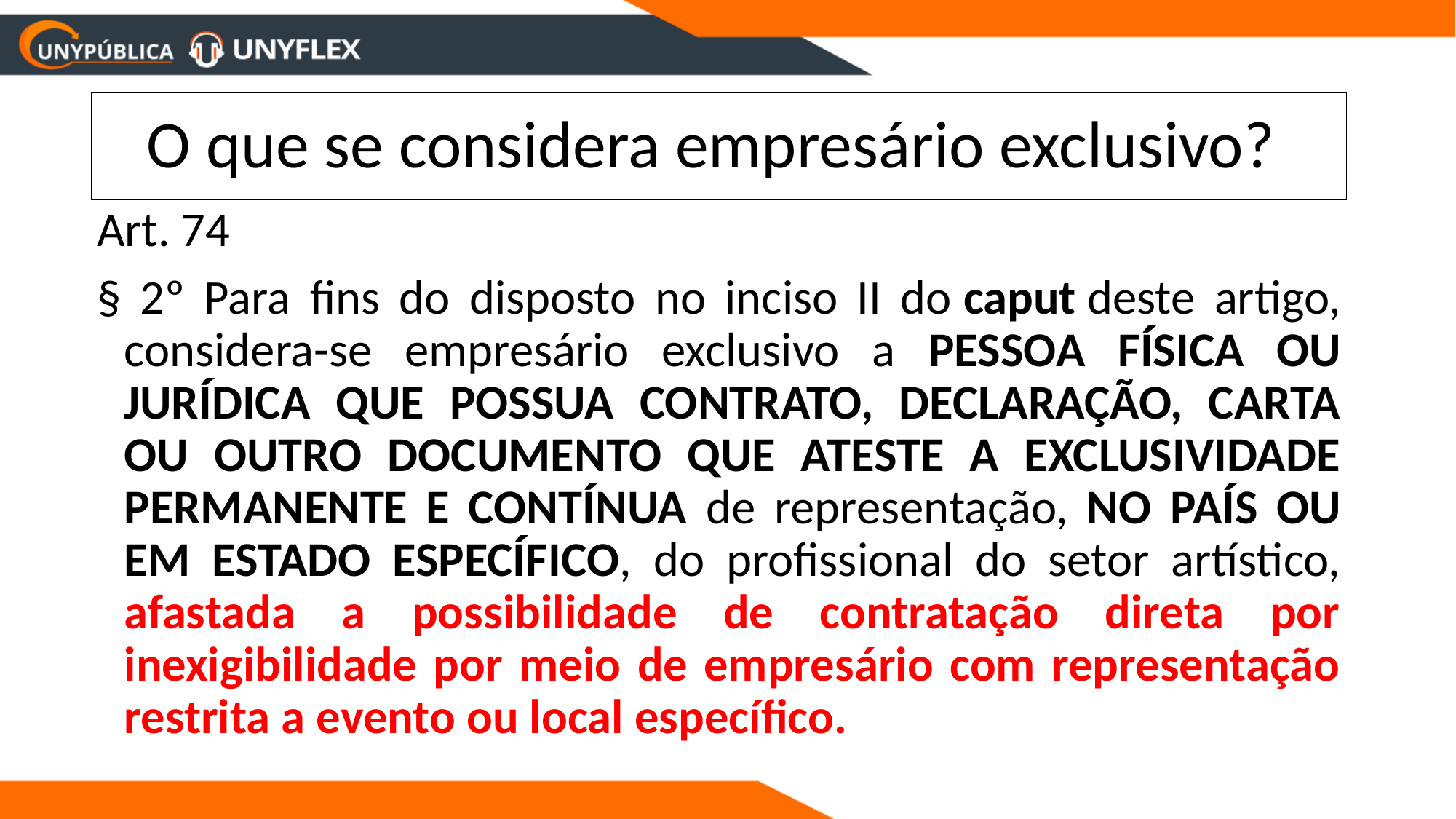

# O que se considera empresário exclusivo?
Art. 74
§ 2º Para fins do disposto no inciso II do caput deste artigo, considera-se empresário exclusivo a PESSOA FÍSICA OU JURÍDICA QUE POSSUA CONTRATO, DECLARAÇÃO, CARTA OU OUTRO DOCUMENTO QUE ATESTE A EXCLUSIVIDADE PERMANENTE E CONTÍNUA de representação, NO PAÍS OU EM ESTADO ESPECÍFICO, do profissional do setor artístico, afastada a possibilidade de contratação direta por inexigibilidade por meio de empresário com representação restrita a evento ou local específico.